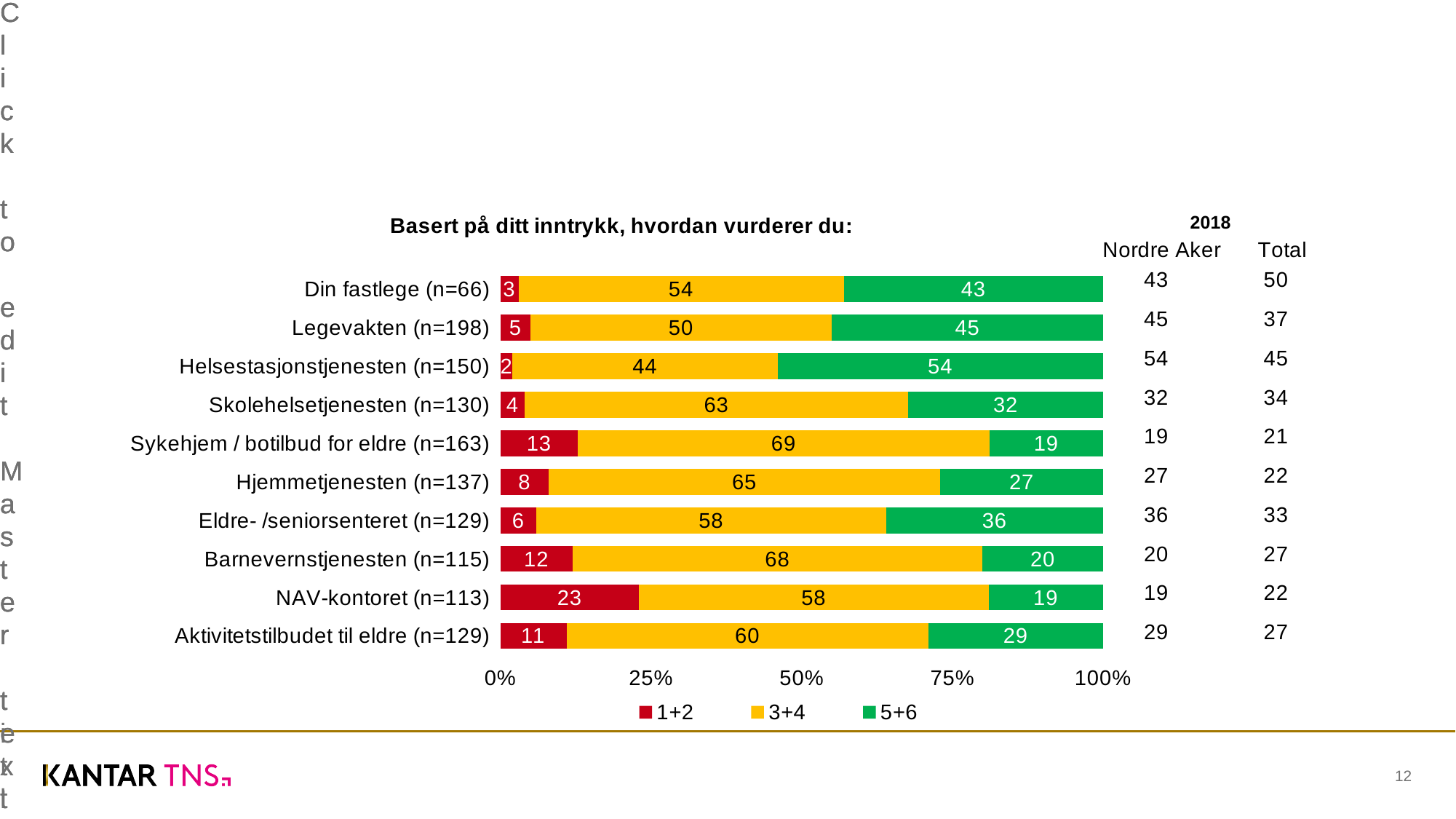

Click to edit Master title style
Click to edit Master text styles
Click to edit Master text styles

### Chart: Basert på ditt inntrykk, hvordan vurderer du:

| Category | 1+2 | 3+4 | 5+6 |
|---|---|---|---|
| Din fastlege (n=66) | 3.0 | 54.0 | 43.0 |
| Legevakten (n=198) | 5.0 | 50.0 | 45.0 |
| Helsestasjonstjenesten (n=150) | 2.0 | 44.0 | 54.0 |
| Skolehelsetjenesten (n=130) | 4.0 | 63.0 | 32.0 |
| Sykehjem / botilbud for eldre (n=163) | 13.0 | 69.0 | 19.0 |
| Hjemmetjenesten (n=137) | 8.0 | 65.0 | 27.0 |
| Eldre- /seniorsenteret (n=129) | 6.0 | 58.0 | 36.0 |
| Barnevernstjenesten (n=115) | 12.0 | 68.0 | 20.0 |
| NAV-kontoret (n=113) | 23.0 | 58.0 | 19.0 |
| Aktivitetstilbudet til eldre (n=129) | 11.0 | 60.0 | 29.0 |

### Chart: 2018

| Category | Nordre Aker | Total |
|---|---|---|
| Din fastlege (n=446) | 43.0 | 50.0 |
| Legevakten (n=1016) | 45.0 | 37.0 |
| Helsestasjonstjenesten (n=830) | 54.0 | 45.0 |
| Skolehelsetjenesten (n=502) | 32.0 | 34.0 |
| Sykehjem / botilbud for eldre (n=389) | 19.0 | 21.0 |
| Hjemmetjenesten (n=325) | 27.0 | 22.0 |
| Eldre- /seniorsenteret (n=470) | 36.0 | 33.0 |
| Barnevernstjenesten (n=348) | 20.0 | 27.0 |
| NAV-kontoret (n=322) | 19.0 | 22.0 |
| Aktivitetstilbudet til eldre (n=363) | 29.0 | 27.0 |
12